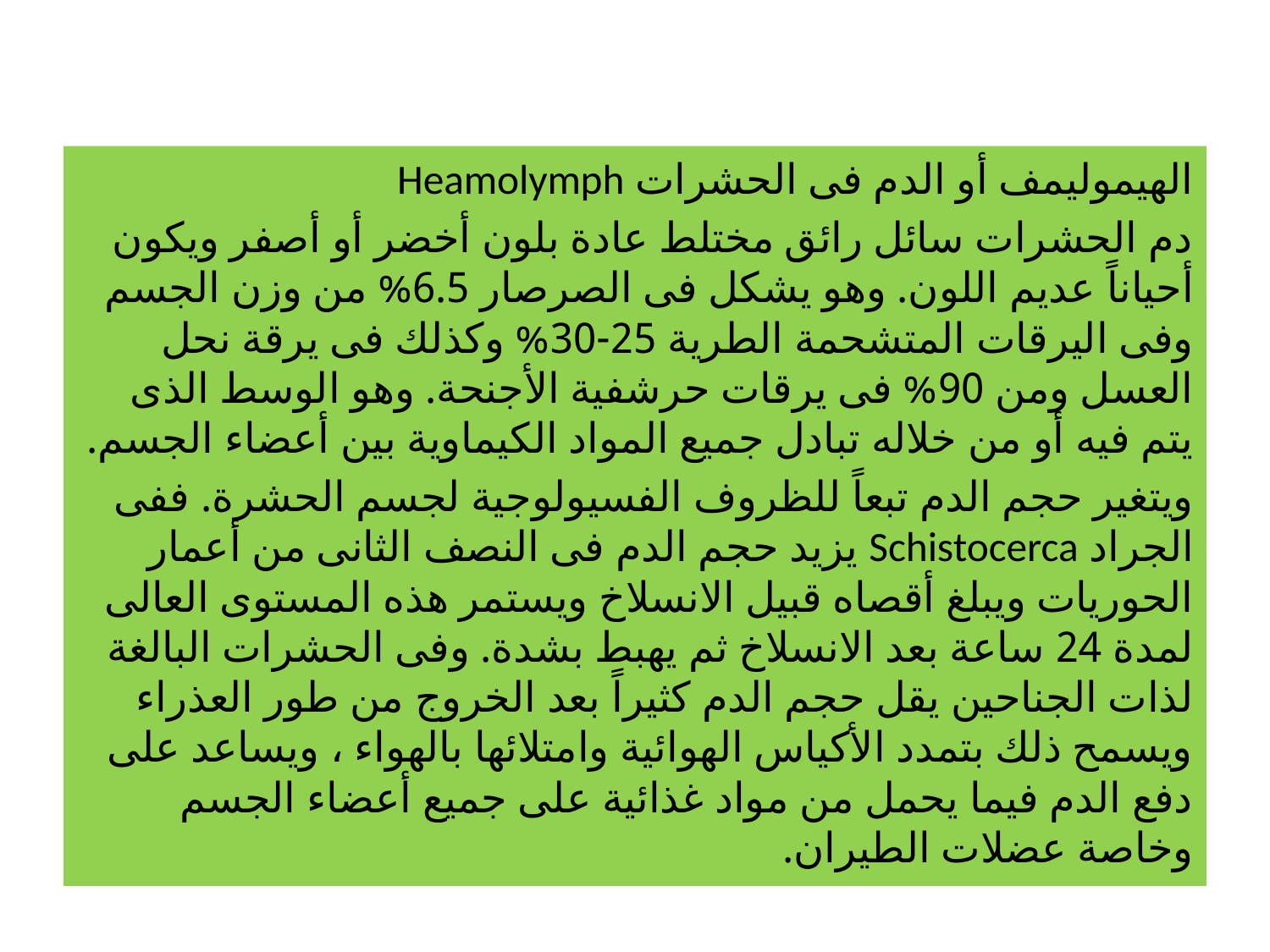

#
الهيموليمف أو الدم فى الحشرات Heamolymph
دم الحشرات سائل رائق مختلط عادة بلون أخضر أو أصفر ويكون أحياناً عديم اللون. وهو يشكل فى الصرصار 6.5% من وزن الجسم وفى اليرقات المتشحمة الطرية 25-30% وكذلك فى يرقة نحل العسل ومن 90% فى يرقات حرشفية الأجنحة. وهو الوسط الذى يتم فيه أو من خلاله تبادل جميع المواد الكيماوية بين أعضاء الجسم.
ويتغير حجم الدم تبعاً للظروف الفسيولوجية لجسم الحشرة. ففى الجراد Schistocerca يزيد حجم الدم فى النصف الثانى من أعمار الحوريات ويبلغ أقصاه قبيل الانسلاخ ويستمر هذه المستوى العالى لمدة 24 ساعة بعد الانسلاخ ثم يهبط بشدة. وفى الحشرات البالغة لذات الجناحين يقل حجم الدم كثيراً بعد الخروج من طور العذراء ويسمح ذلك بتمدد الأكياس الهوائية وامتلائها بالهواء ، ويساعد على دفع الدم فيما يحمل من مواد غذائية على جميع أعضاء الجسم وخاصة عضلات الطيران.